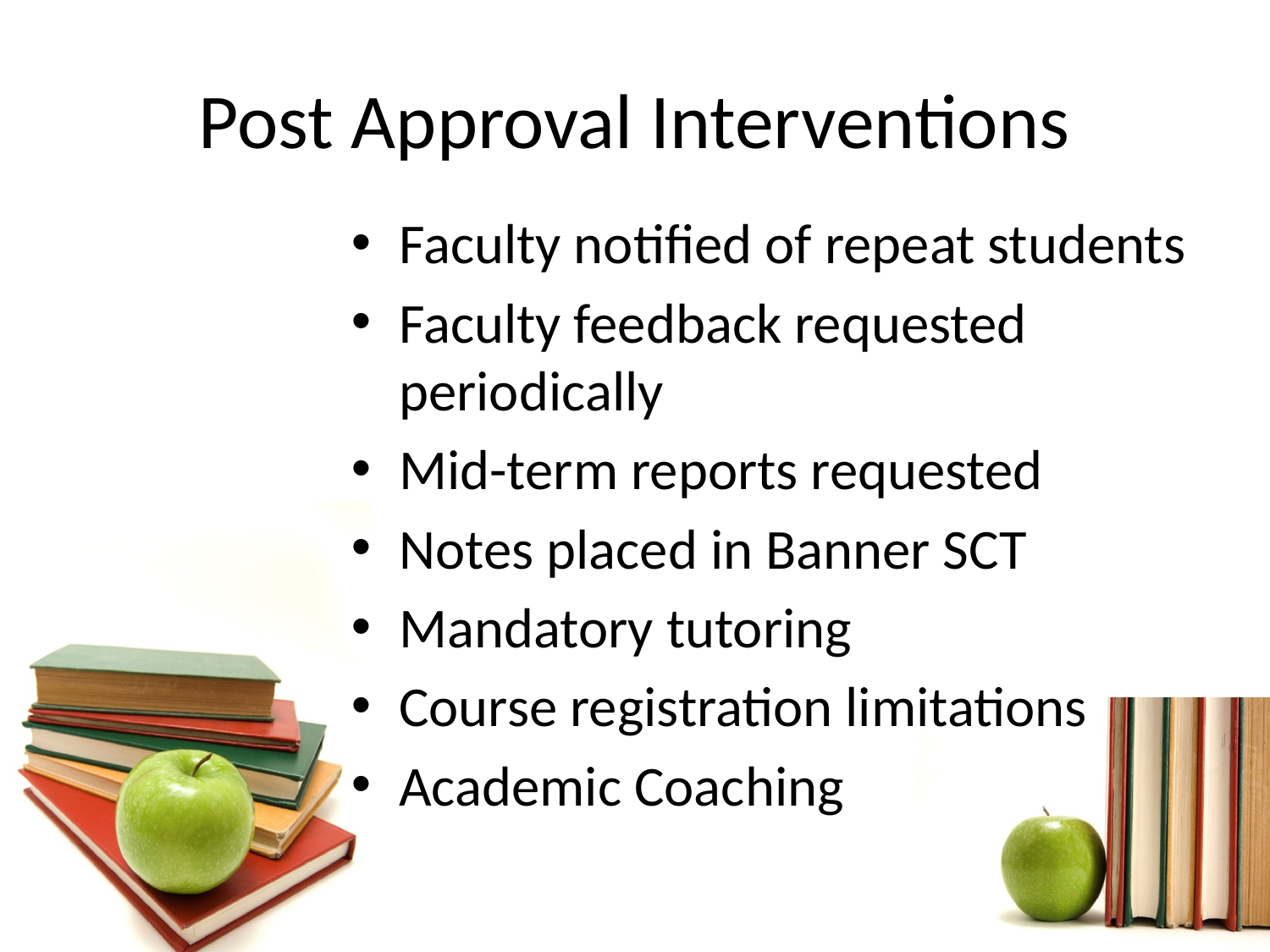

# Post Approval Interventions
Faculty notified of repeat students
Faculty feedback requested periodically
Mid-term reports requested
Notes placed in Banner SCT
Mandatory tutoring
Course registration limitations
Academic Coaching